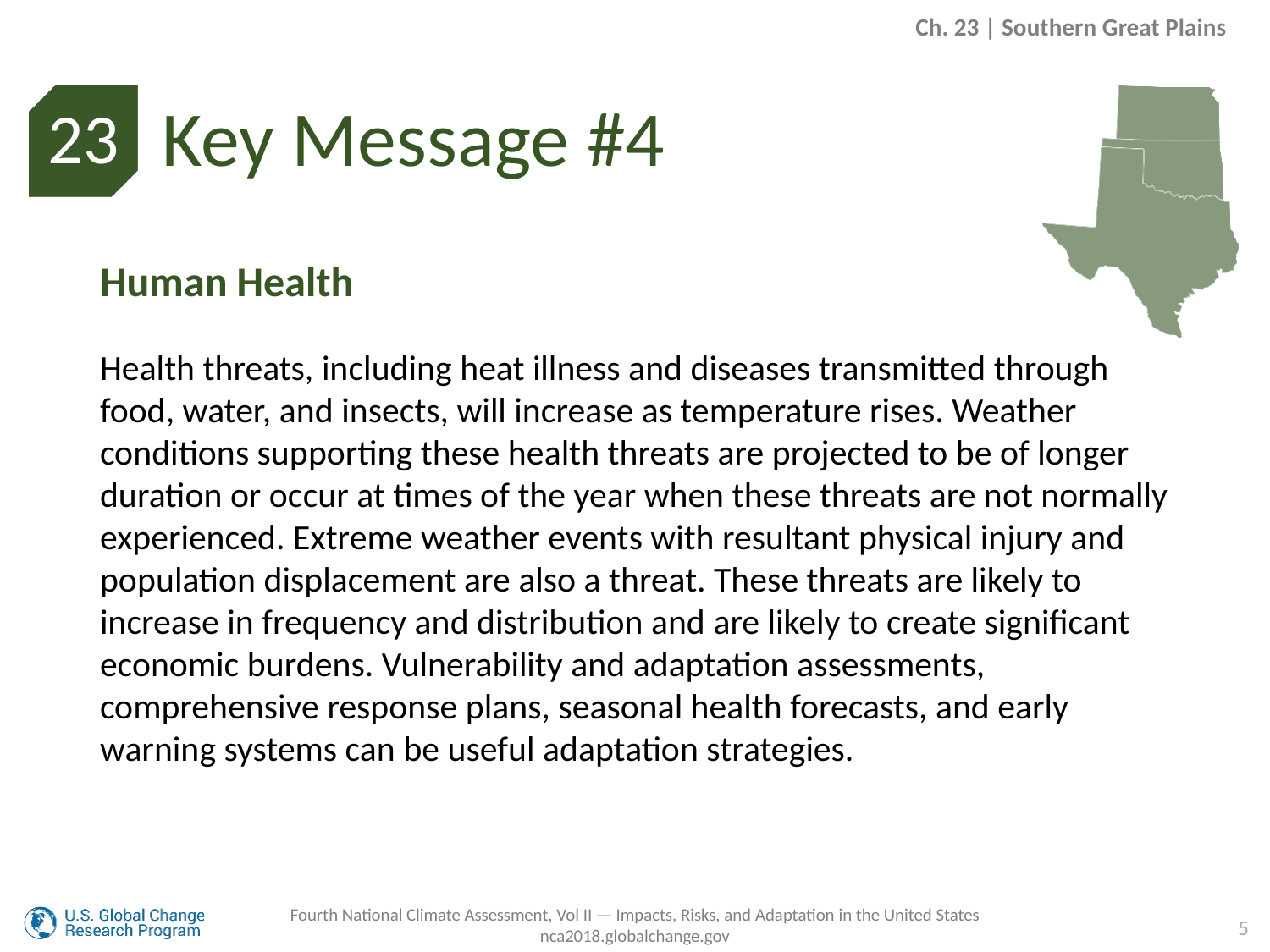

Ch. 23 | Southern Great Plains
Key Message #4
23
Human Health
Health threats, including heat illness and diseases transmitted through food, water, and insects, will increase as temperature rises. Weather conditions supporting these health threats are projected to be of longer duration or occur at times of the year when these threats are not normally experienced. Extreme weather events with resultant physical injury and population displacement are also a threat. These threats are likely to increase in frequency and distribution and are likely to create significant economic burdens. Vulnerability and adaptation assessments, comprehensive response plans, seasonal health forecasts, and early warning systems can be useful adaptation strategies.